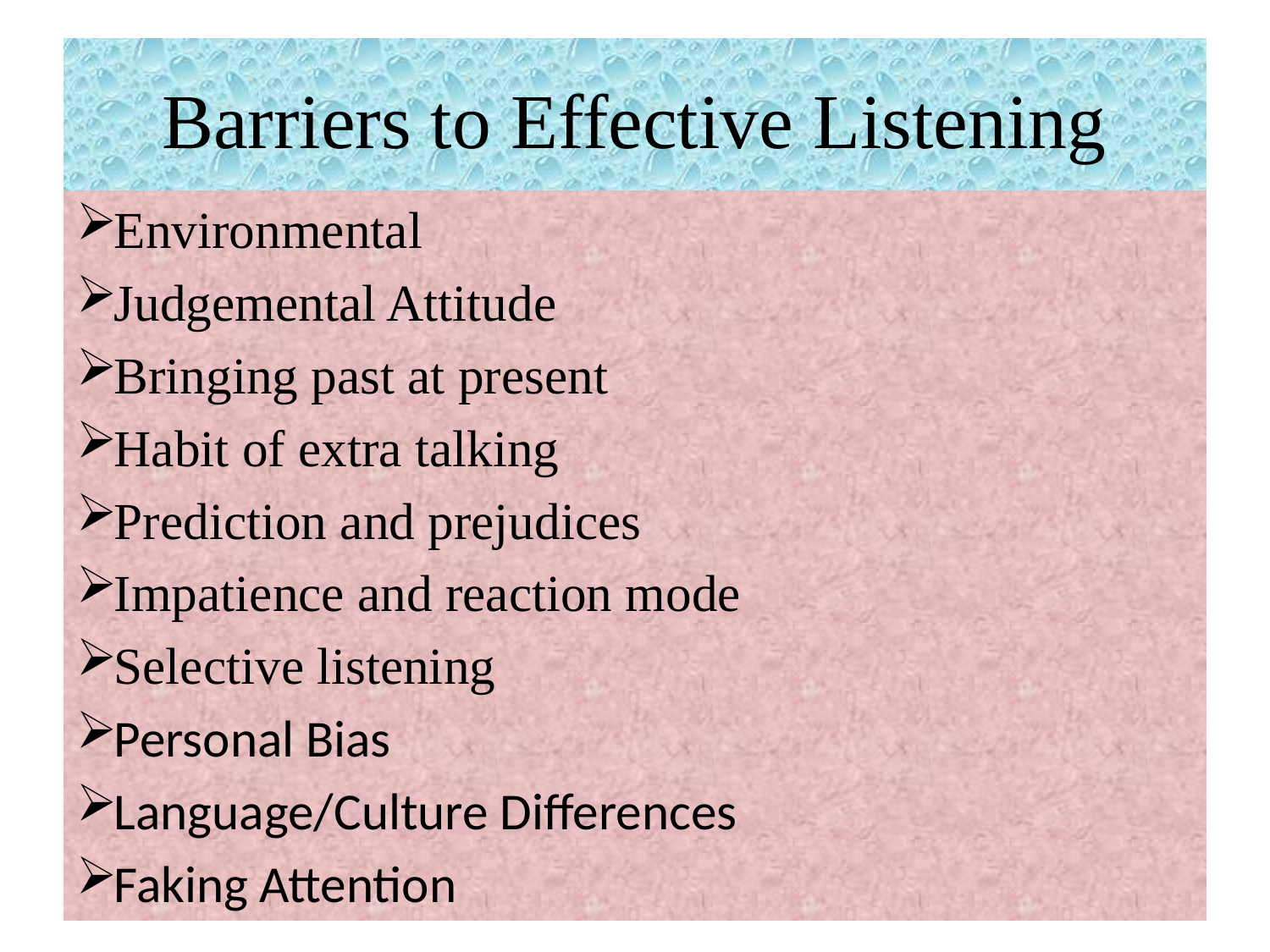

# Barriers to Effective Listening
Environmental
Judgemental Attitude
Bringing past at present
Habit of extra talking
Prediction and prejudices
Impatience and reaction mode
Selective listening
Personal Bias
Language/Culture Differences
Faking Attention